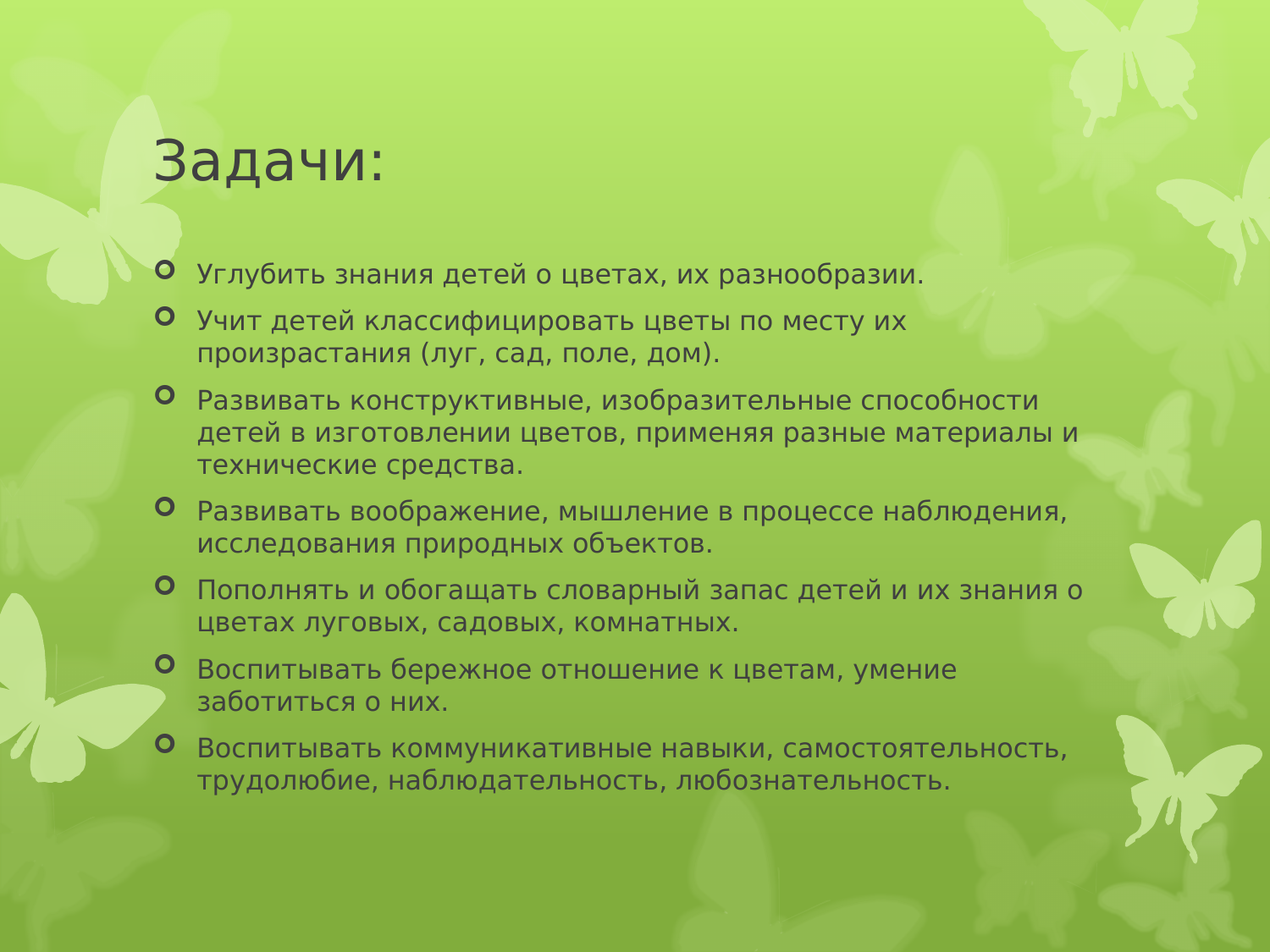

# Задачи:
Углубить знания детей о цветах, их разнообразии.
Учит детей классифицировать цветы по месту их произрастания (луг, сад, поле, дом).
Развивать конструктивные, изобразительные способности детей в изготовлении цветов, применяя разные материалы и технические средства.
Развивать воображение, мышление в процессе наблюдения, исследования природных объектов.
Пополнять и обогащать словарный запас детей и их знания о цветах луговых, садовых, комнатных.
Воспитывать бережное отношение к цветам, умение заботиться о них.
Воспитывать коммуникативные навыки, самостоятельность, трудолюбие, наблюдательность, любознательность.